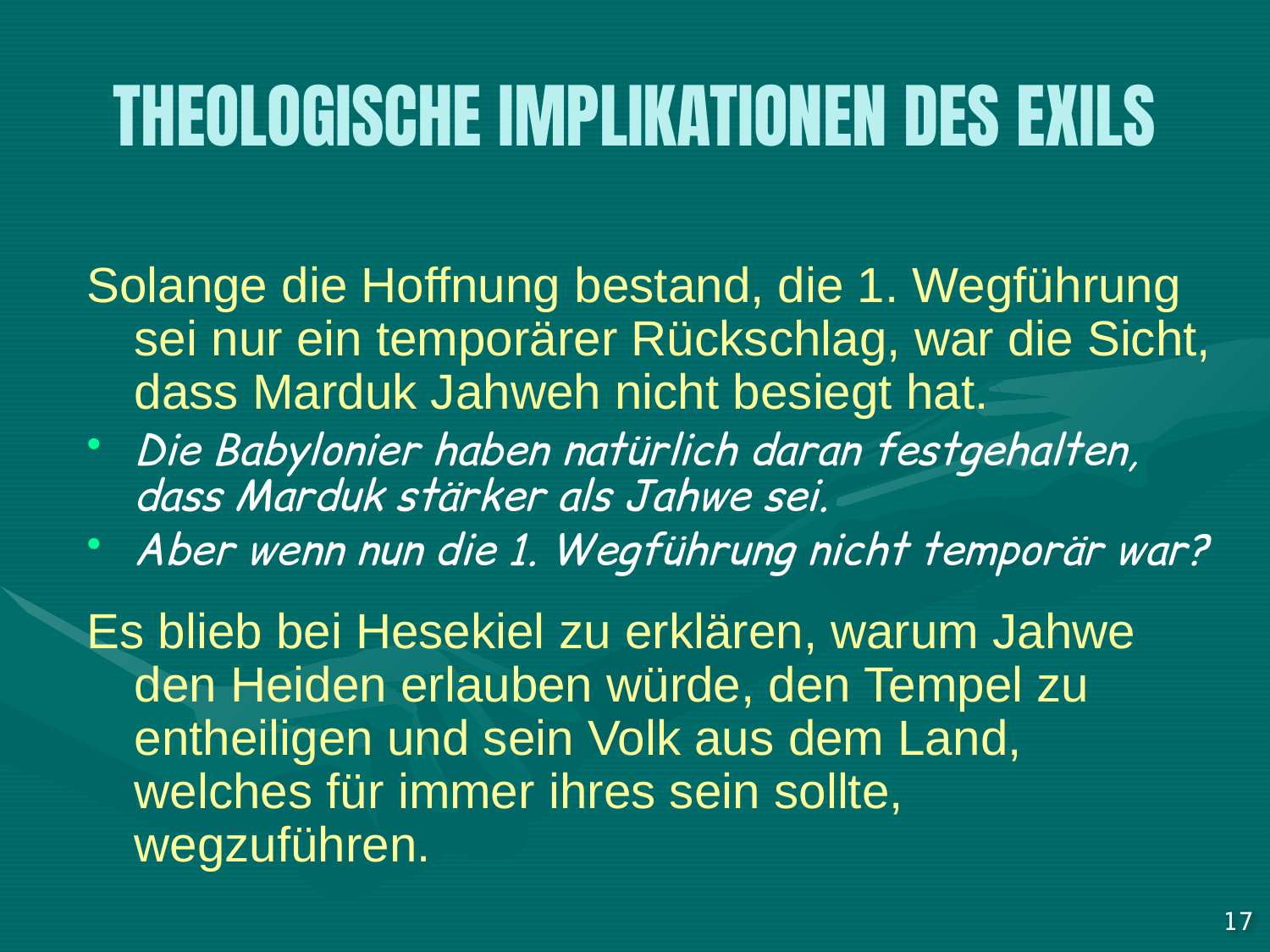

# THEOLOGISCHE IMPLIKATIONEN DES EXILS
Solange die Hoffnung bestand, die 1. Wegführung sei nur ein temporärer Rückschlag, war die Sicht, dass Marduk Jahweh nicht besiegt hat.
Die Babylonier haben natürlich daran festgehalten, dass Marduk stärker als Jahwe sei.
Aber wenn nun die 1. Wegführung nicht temporär war?

Es blieb bei Hesekiel zu erklären, warum Jahwe den Heiden erlauben würde, den Tempel zu entheiligen und sein Volk aus dem Land, welches für immer ihres sein sollte, wegzuführen.
17